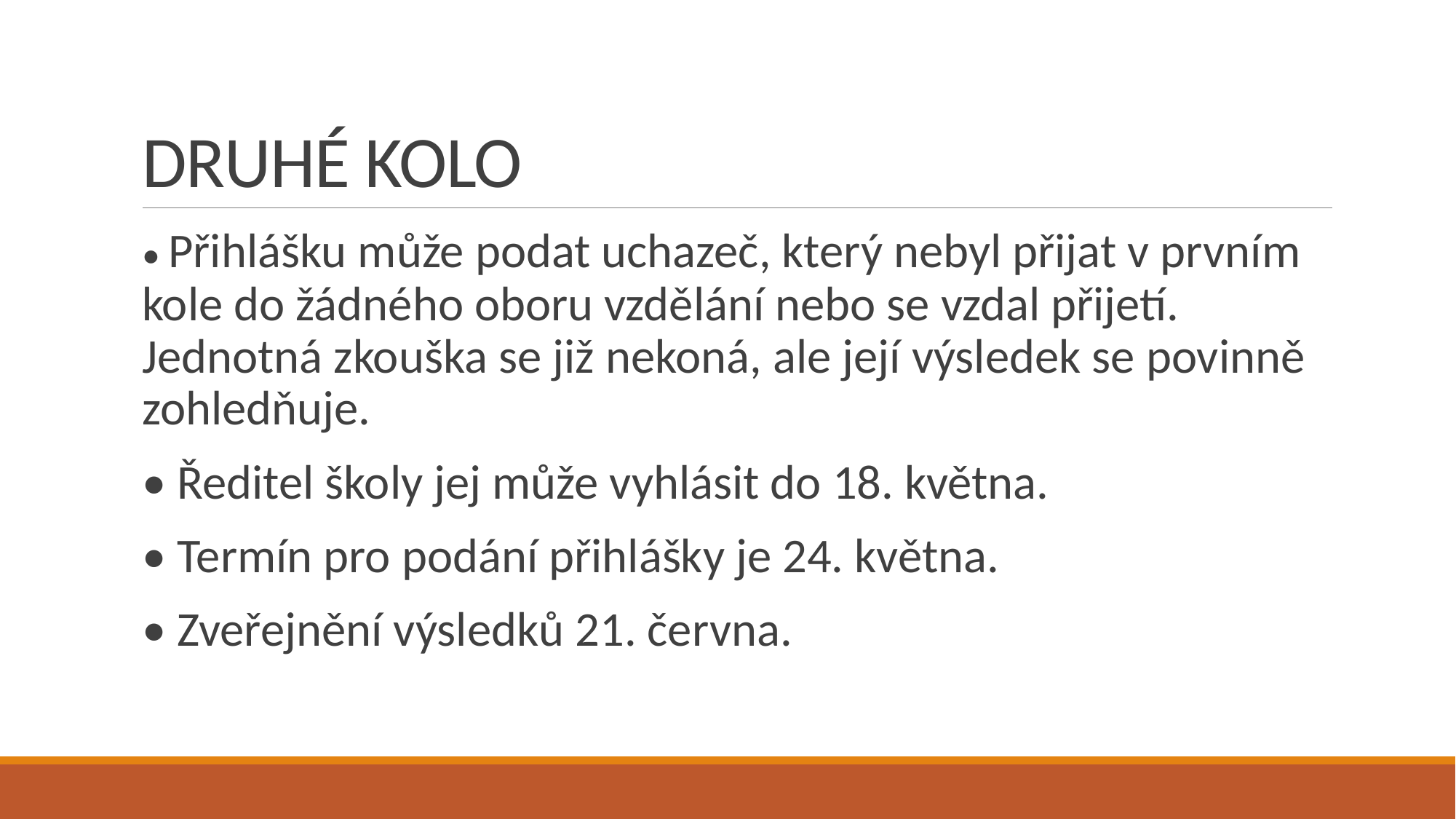

# DRUHÉ KOLO
• Přihlášku může podat uchazeč, který nebyl přijat v prvním kole do žádného oboru vzdělání nebo se vzdal přijetí. Jednotná zkouška se již nekoná, ale její výsledek se povinně zohledňuje.
• Ředitel školy jej může vyhlásit do 18. května.
• Termín pro podání přihlášky je 24. května.
• Zveřejnění výsledků 21. června.